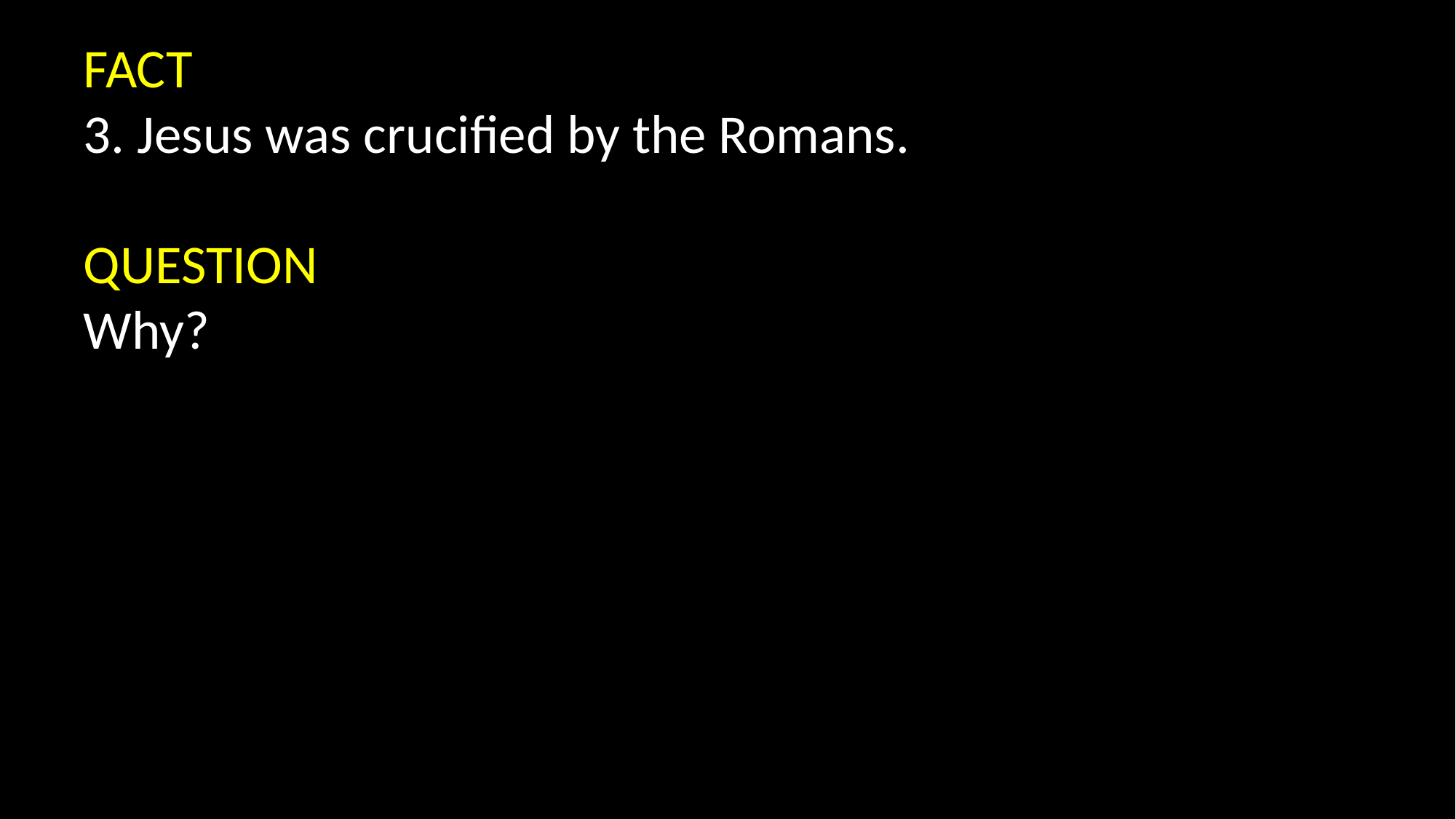

FACT
3. Jesus was crucified by the Romans.

QUESTION
Why?